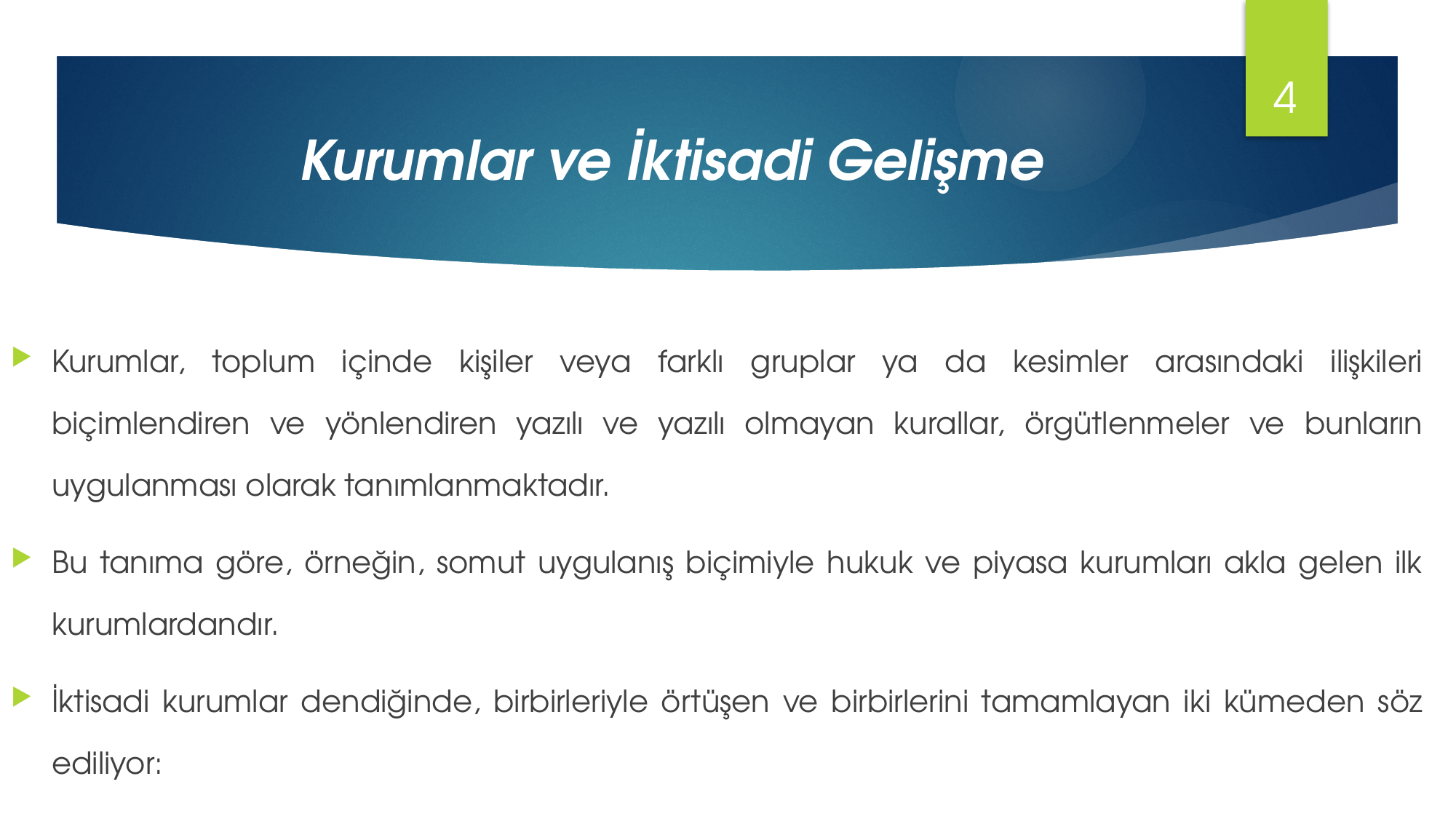

4
Kurumlar ve İktisadi Gelişme
Kurumlar, toplum içinde kişiler veya farklı gruplar ya da kesimler arasındaki ilişkileri biçimlendiren ve yönlendiren yazılı ve yazılı olmayan kurallar, örgütlenmeler ve bunların uygulanması olarak tanımlanmaktadır.
Bu tanıma göre, örneğin, somut uygulanış biçimiyle hukuk ve piyasa kurumları akla gelen ilk kurumlardandır.
İktisadi kurumlar dendiğinde, birbirleriyle örtüşen ve birbirlerini tamamlayan iki kümeden söz ediliyor: